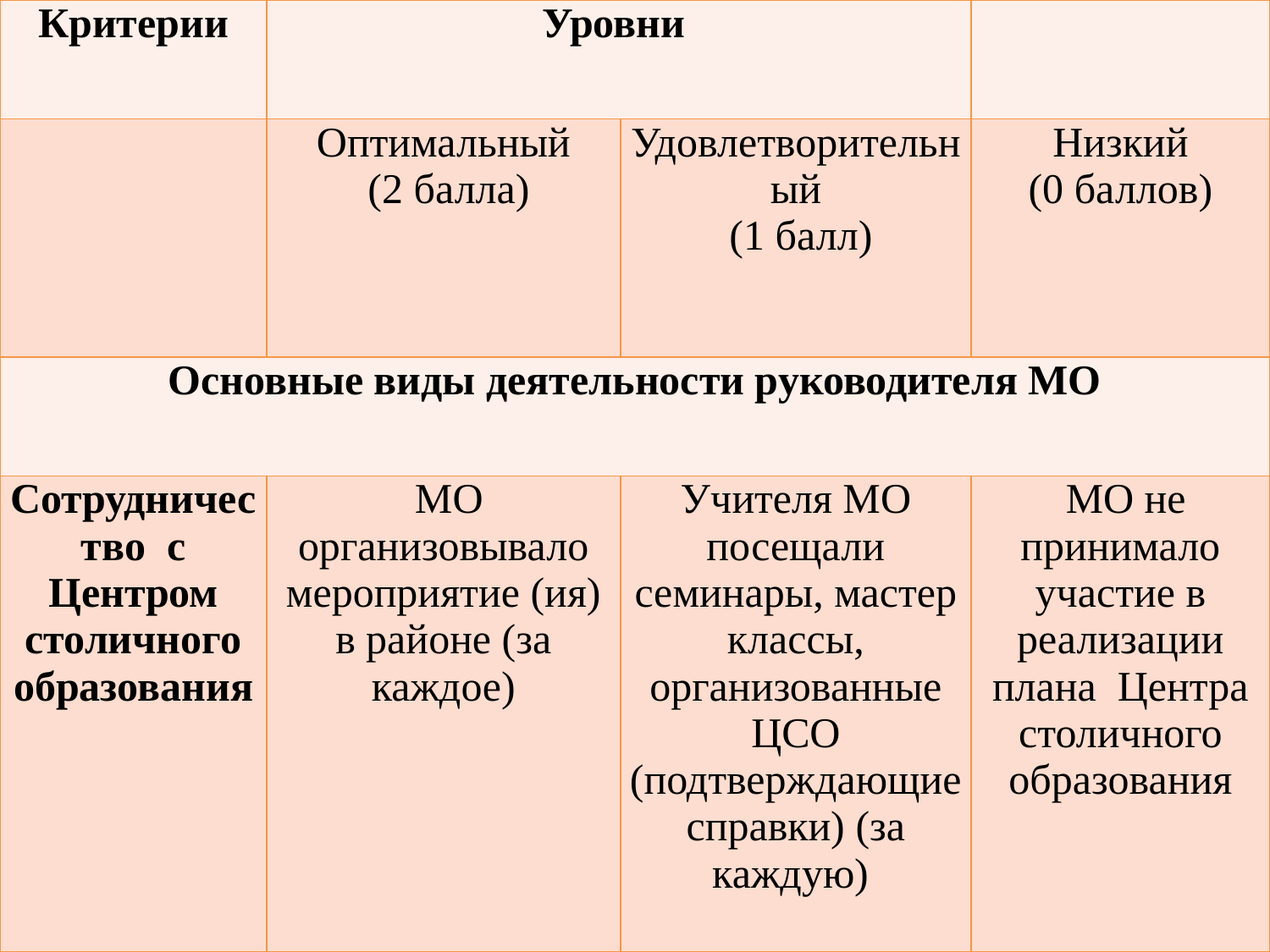

| Критерии | Уровни |  |  |
| --- | --- | --- | --- |
|  | Оптимальный (2 балла) | Удовлетворительный (1 балл) | Низкий (0 баллов) |
| Основные виды деятельности руководителя МО |  |  |  |
| Сотрудничество с Центром столичного образования | МО организовывало мероприятие (ия) в районе (за каждое) | Учителя МО посещали семинары, мастер классы, организованные ЦСО (подтверждающие справки) (за каждую) | МО не принимало участие в реализации плана Центра столичного образования |